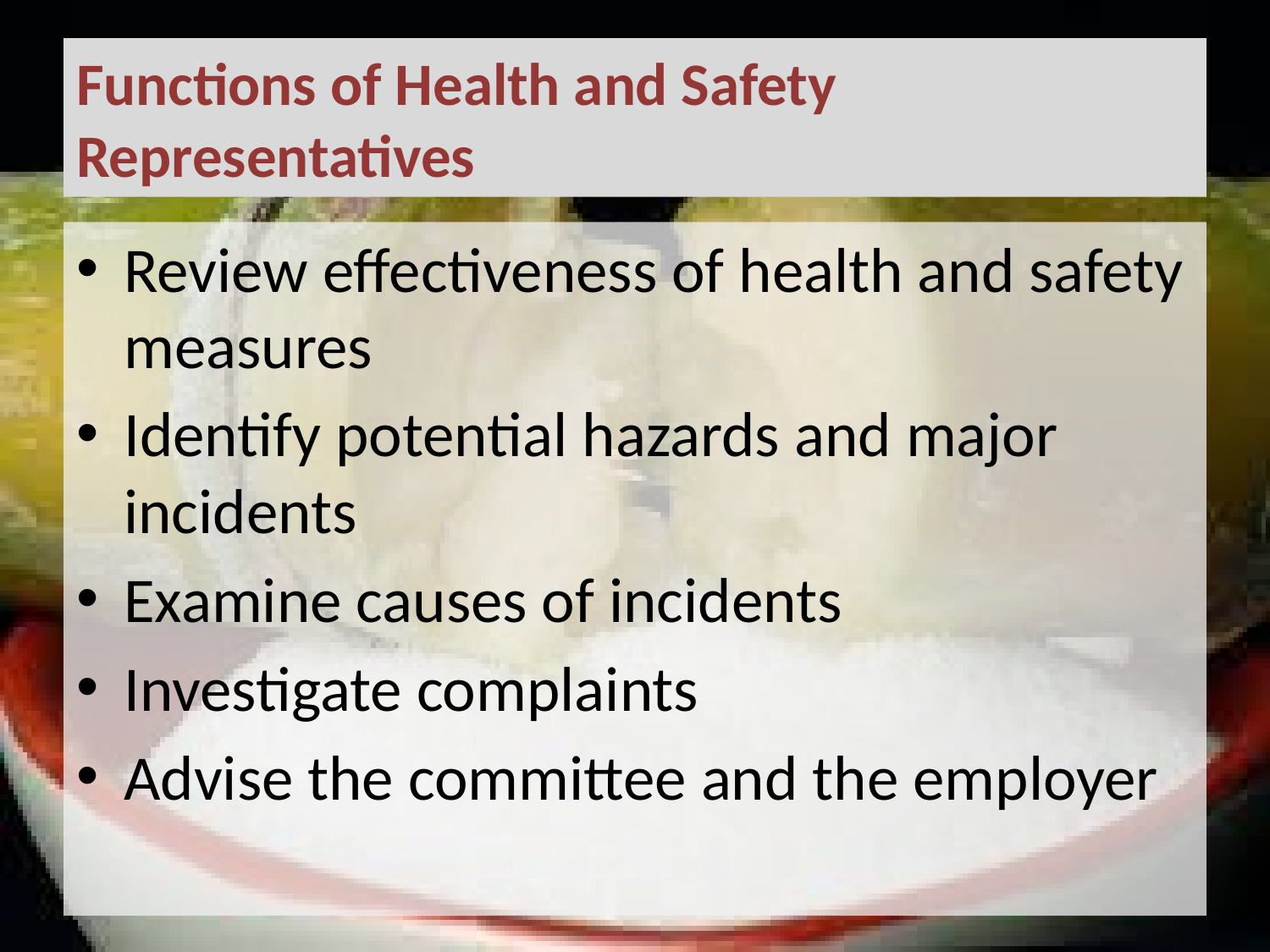

# Functions of Health and Safety Representatives
Review effectiveness of health and safety measures
Identify potential hazards and major incidents
Examine causes of incidents
Investigate complaints
Advise the committee and the employer